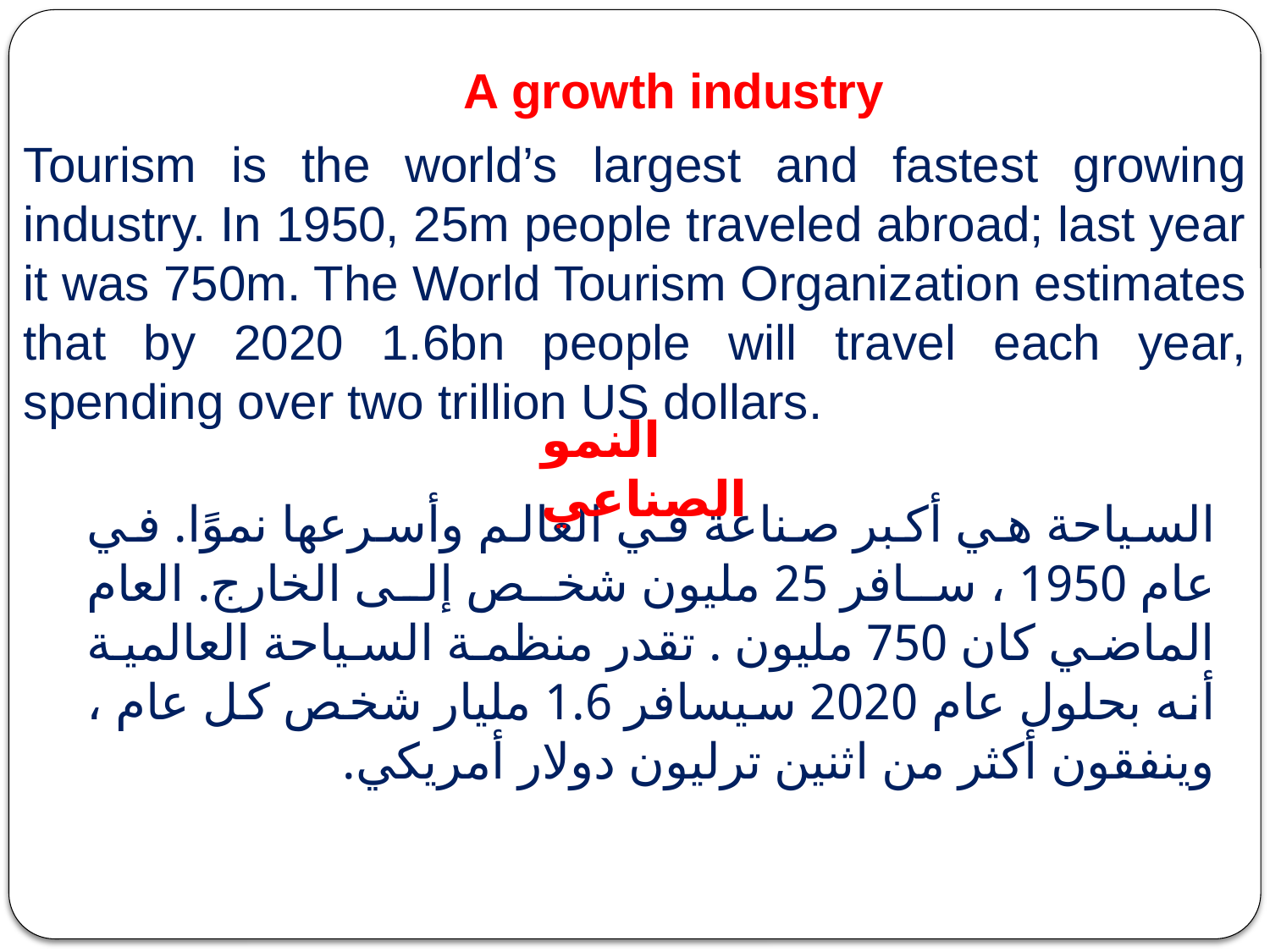

A growth industry
Tourism is the world’s largest and fastest growing industry. In 1950, 25m people traveled abroad; last year it was 750m. The World Tourism Organization estimates that by 2020 1.6bn people will travel each year, spending over two trillion US dollars.
النمو الصناعي
السياحة هي أكبر صناعة في العالم وأسرعها نموًا. في عام 1950 ، سافر 25 مليون شخص إلى الخارج. العام الماضي كان 750 مليون . تقدر منظمة السياحة العالمية أنه بحلول عام 2020 سيسافر 1.6 مليار شخص كل عام ، وينفقون أكثر من اثنين ترليون دولار أمريكي.